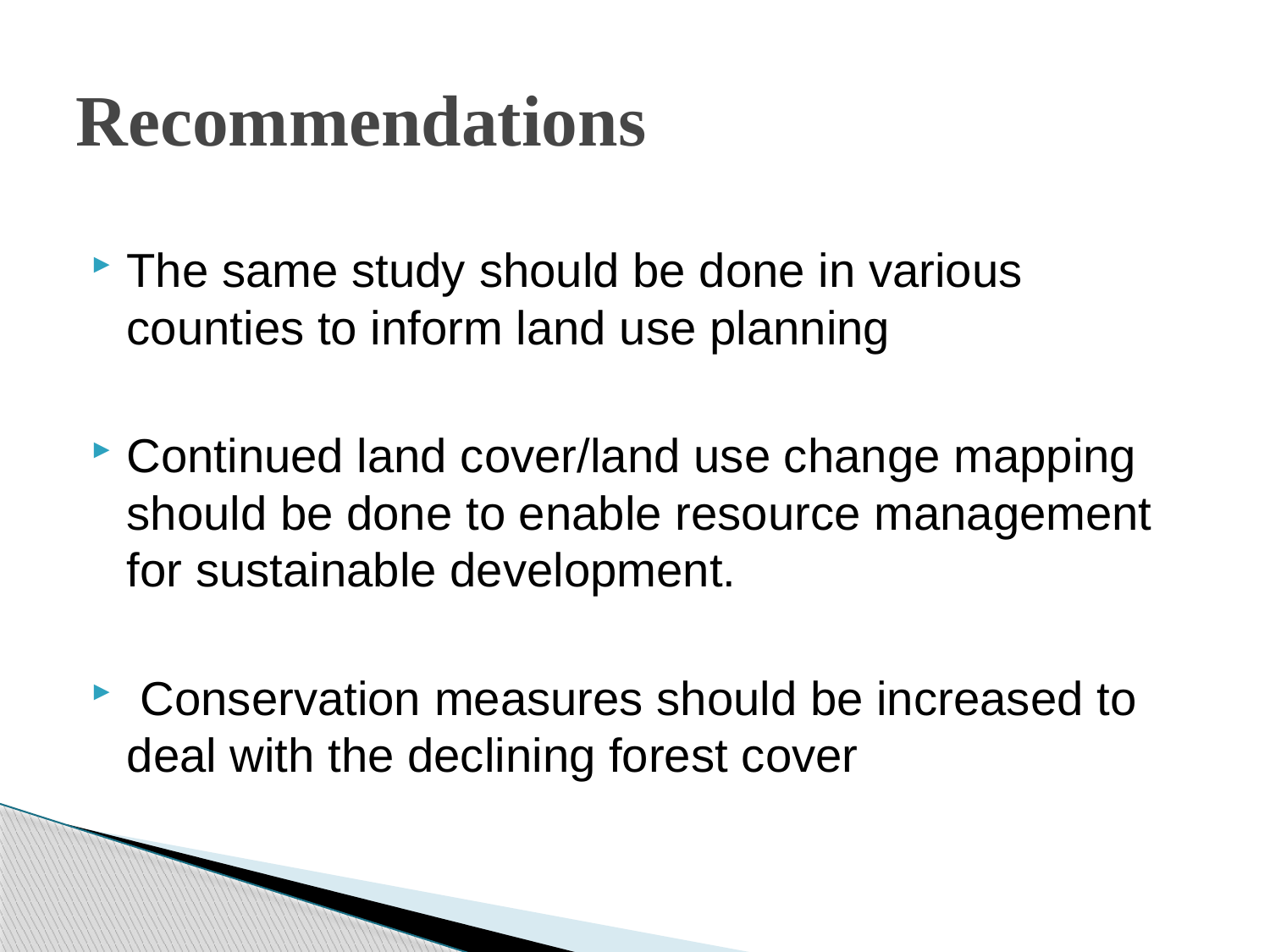

# Recommendations

The same study should be done in various counties to inform land use planning

Continued land cover/land use change mapping should be done to enable resource management for sustainable development.

 Conservation measures should be increased to deal with the declining forest cover